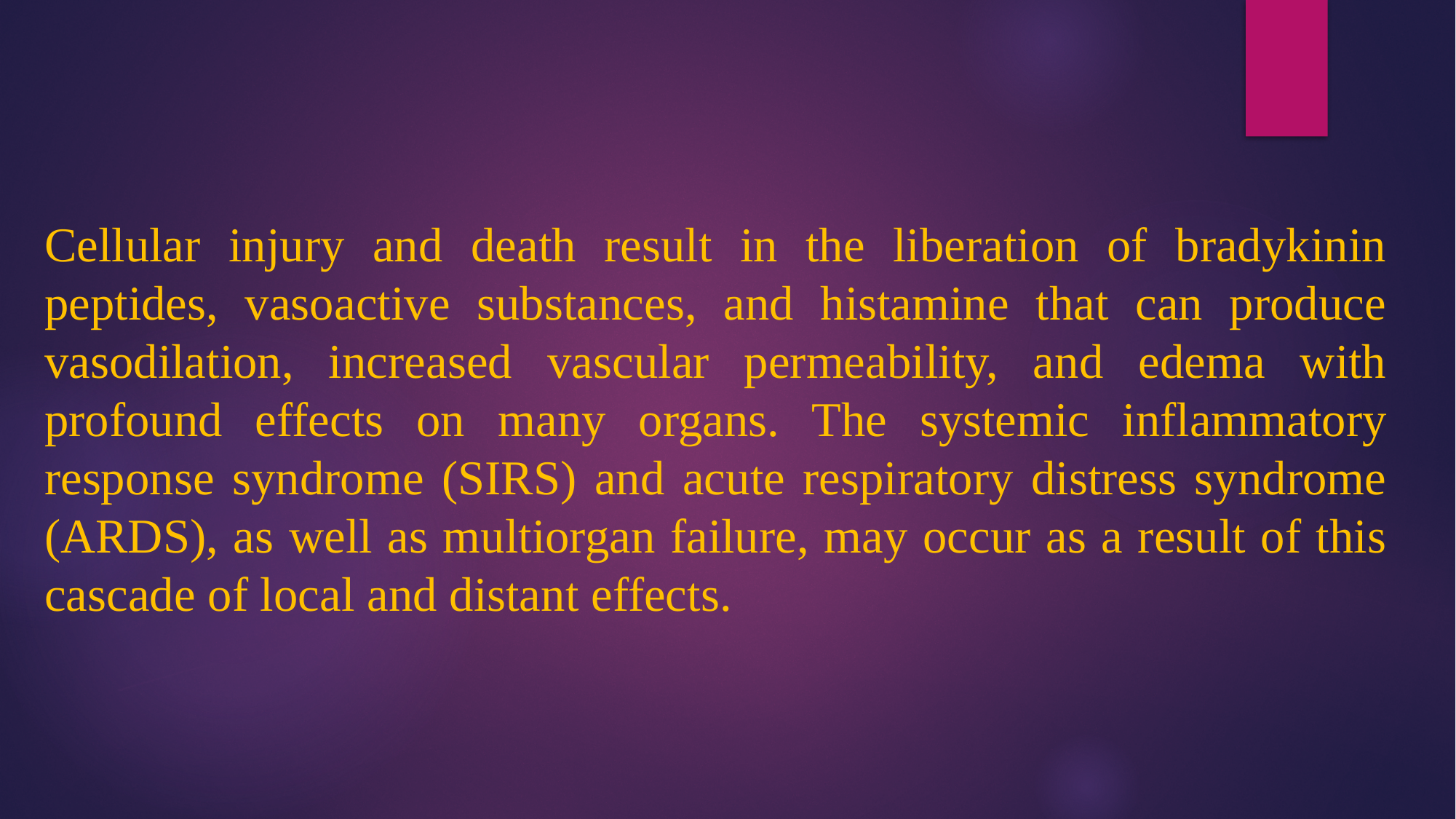

Cellular injury and death result in the liberation of bradykinin peptides, vasoactive substances, and histamine that can produce vasodilation, increased vascular permeability, and edema with profound effects on many organs. The systemic inflammatory response syndrome (SIRS) and acute respiratory distress syndrome (ARDS), as well as multiorgan failure, may occur as a result of this cascade of local and distant effects.